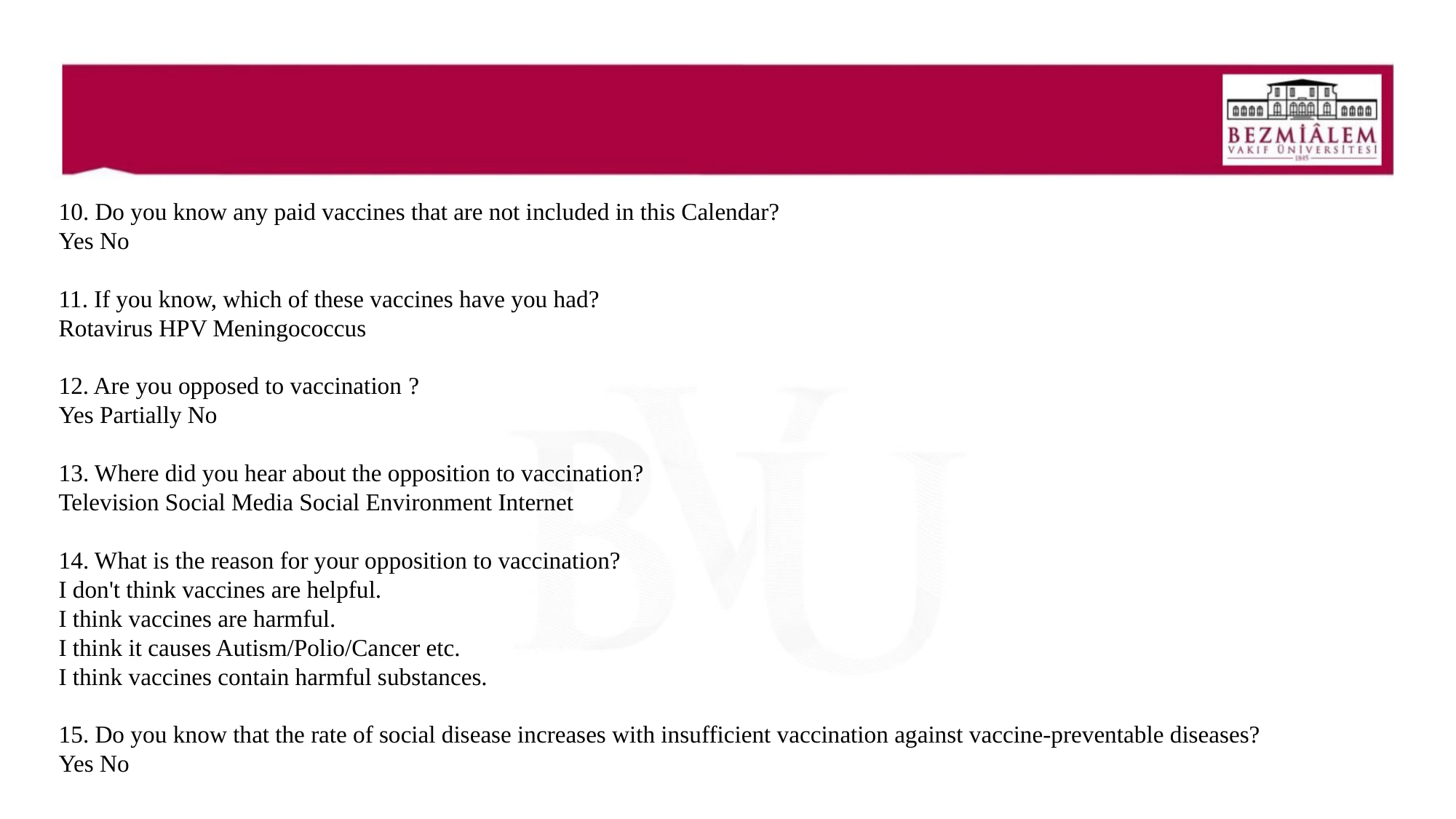

#
10. Do you know any paid vaccines that are not included in this Calendar?
Yes No

11. If you know, which of these vaccines have you had?
Rotavirus HPV Meningococcus

12. Are you opposed to vaccination ?
Yes Partially No

13. Where did you hear about the opposition to vaccination?
Television Social Media Social Environment Internet

14. What is the reason for your opposition to vaccination?
I don't think vaccines are helpful.
I think vaccines are harmful.
I think it causes Autism/Polio/Cancer etc.
I think vaccines contain harmful substances.

15. Do you know that the rate of social disease increases with insufficient vaccination against vaccine-preventable diseases?
Yes No